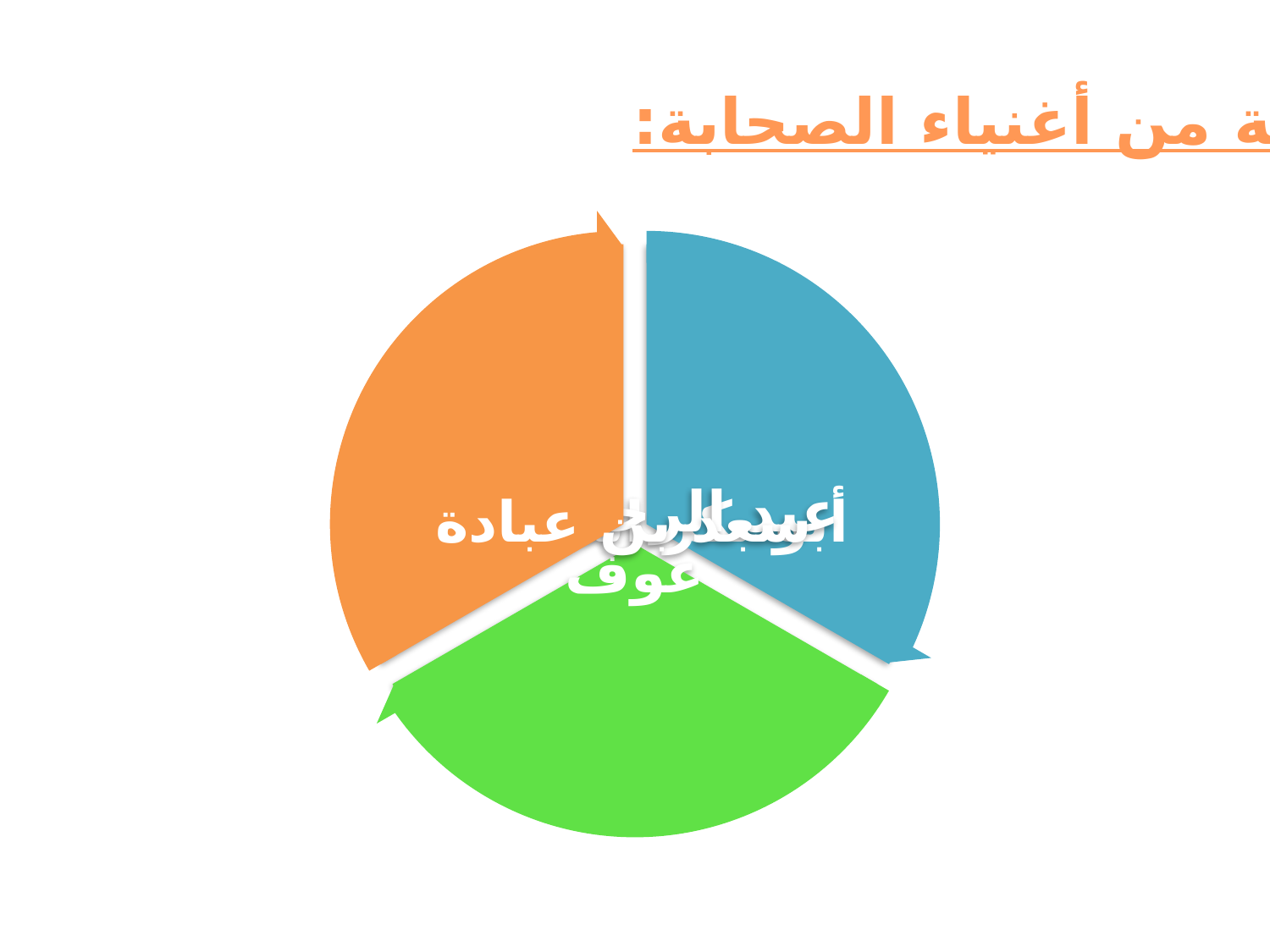

أمثلة من أغنياء الصحابة:
أبو بكر الصديق
عبد الرحمن بن عوف
سعد بن عبادة